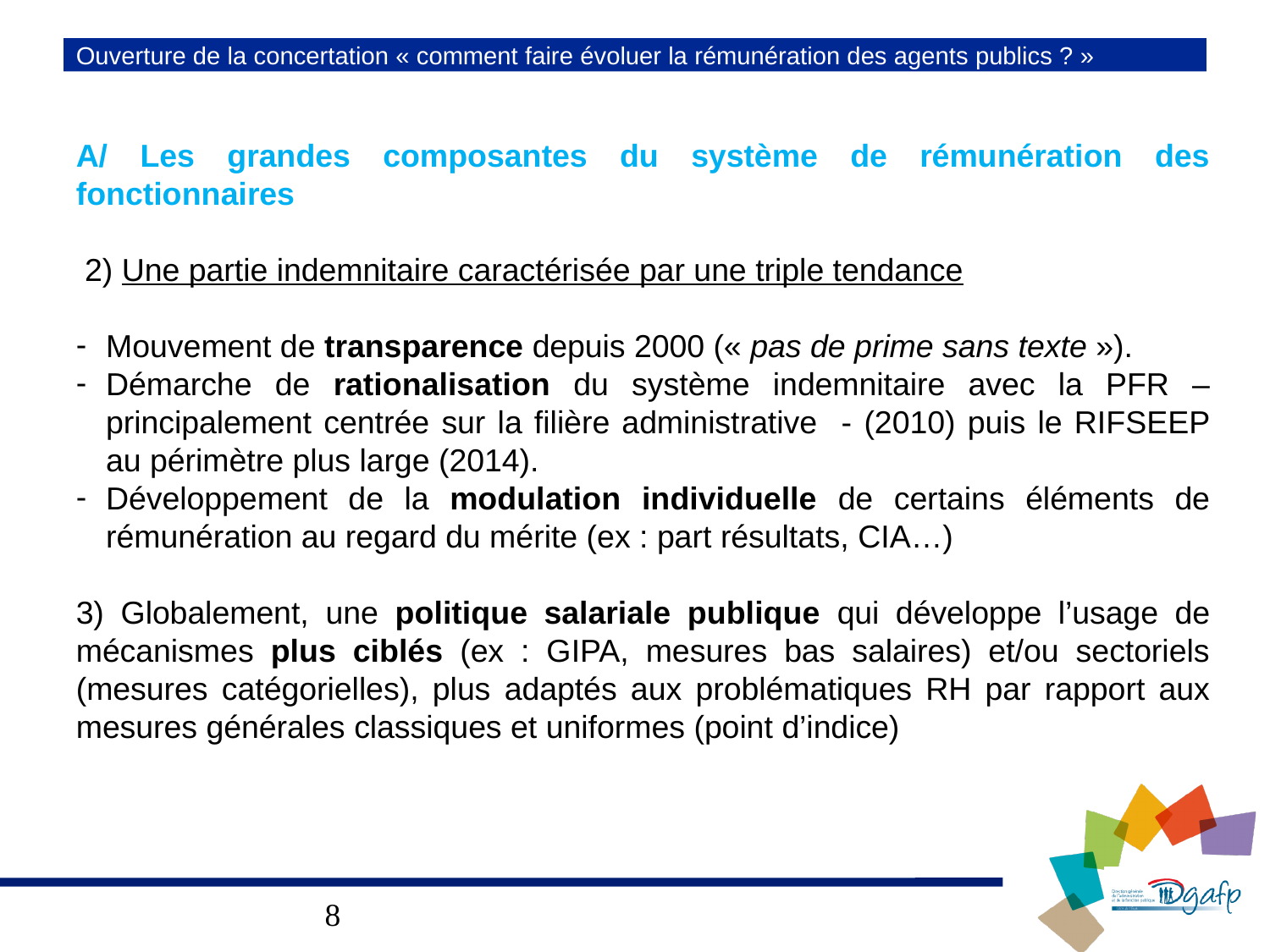

Ouverture de la concertation « comment faire évoluer la rémunération des agents publics ? »

A/ Les grandes composantes du système de rémunération des fonctionnaires

 2) Une partie indemnitaire caractérisée par une triple tendance

Mouvement de transparence depuis 2000 (« pas de prime sans texte »).
Démarche de rationalisation du système indemnitaire avec la PFR – principalement centrée sur la filière administrative  - (2010) puis le RIFSEEP au périmètre plus large (2014).
Développement de la modulation individuelle de certains éléments de rémunération au regard du mérite (ex : part résultats, CIA…)

3) Globalement, une politique salariale publique qui développe l’usage de mécanismes plus ciblés (ex : GIPA, mesures bas salaires) et/ou sectoriels (mesures catégorielles), plus adaptés aux problématiques RH par rapport aux mesures générales classiques et uniformes (point d’indice)

8